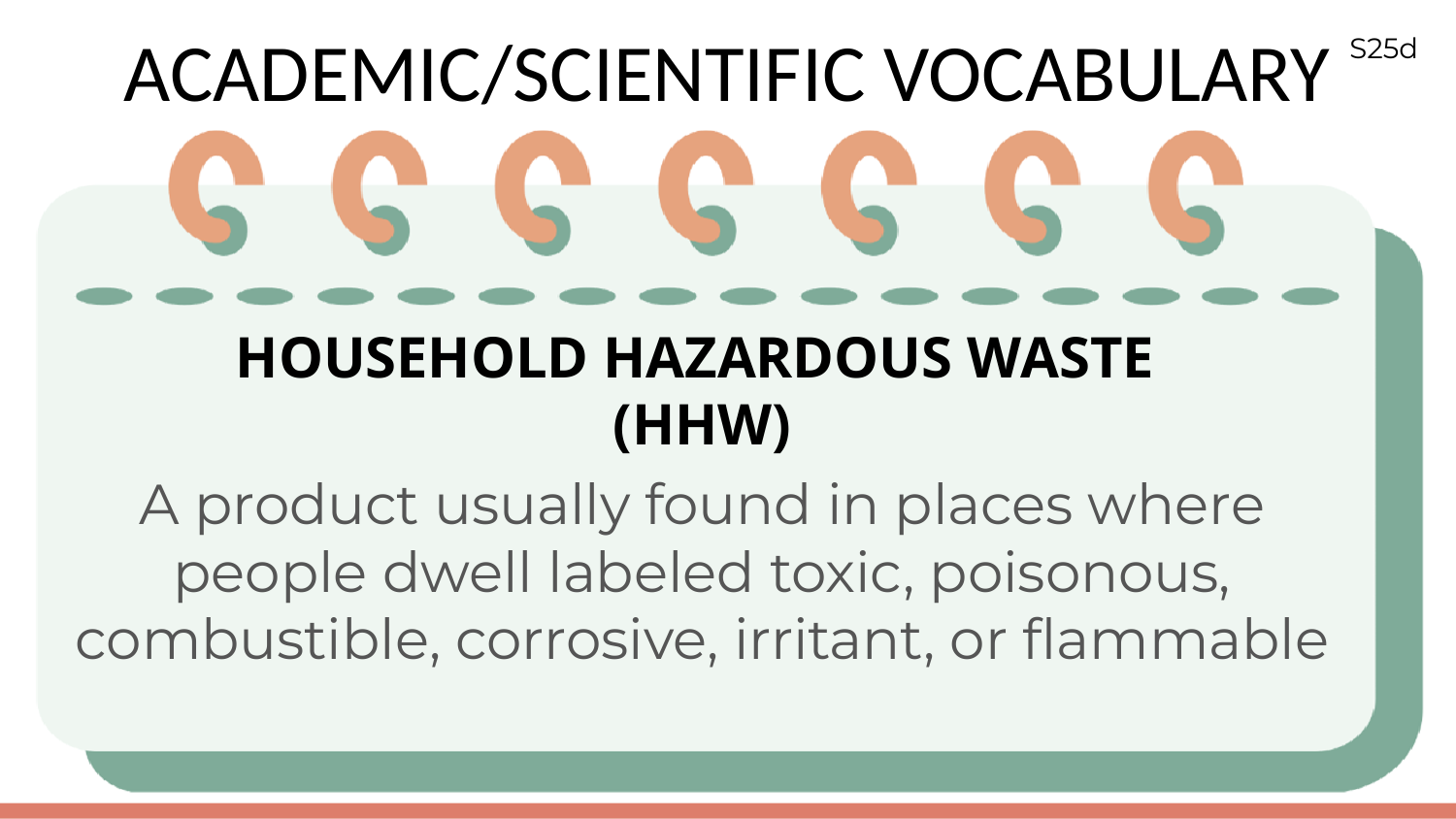

# ACADEMIC/SCIENTIFIC VOCABULARY
S25d

HOUSEHOLD HAZARDOUS WASTE
(HHW)
A product usually found in places where people dwell labeled toxic, poisonous, combustible, corrosive, irritant, or flammable